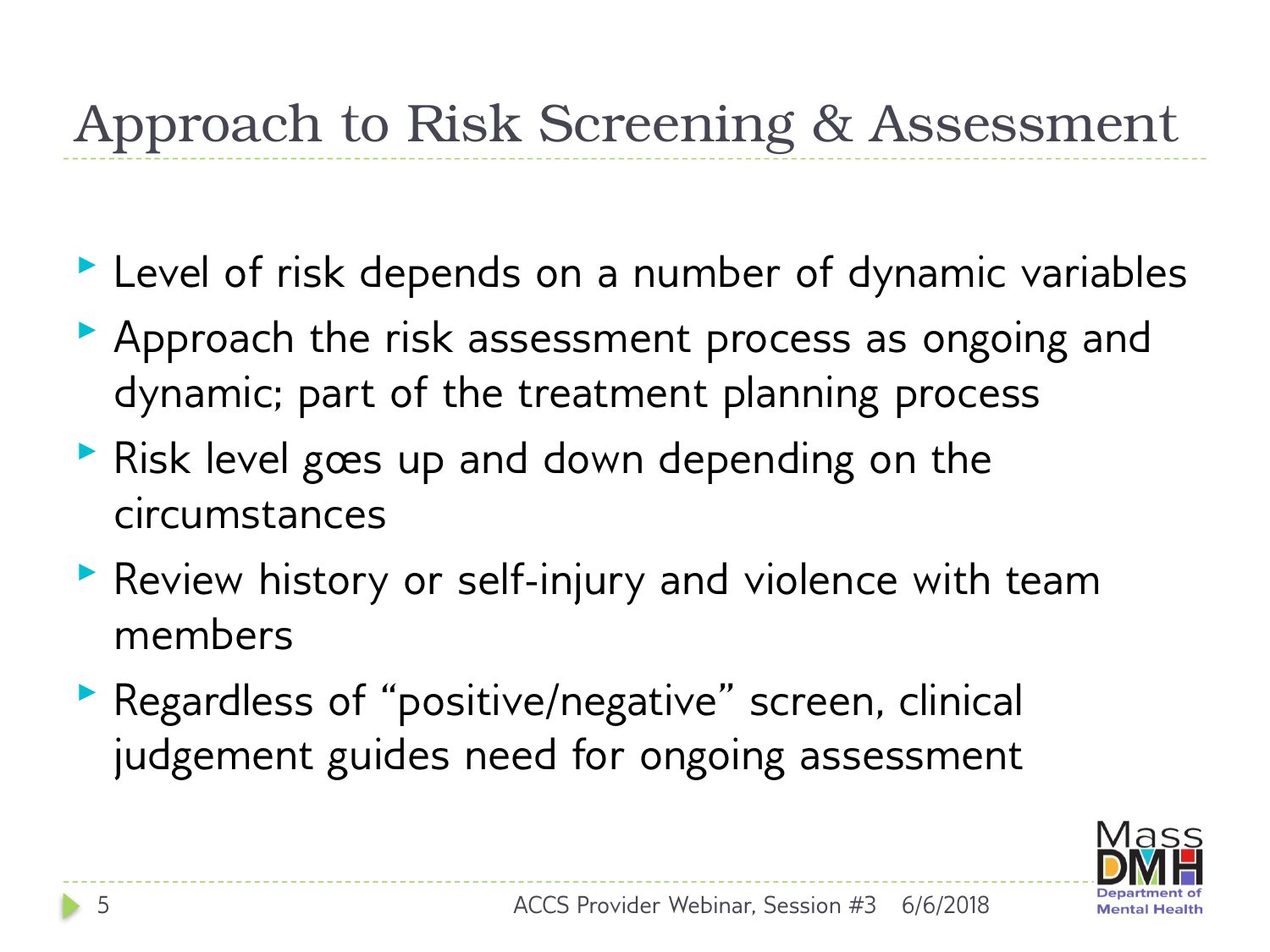

# Approach to Risk Screening & Assessment

Level of risk depends on a number of dynamic variables
Approach the risk assessment process as ongoing and dynamic; part of the treatment planning process
Risk level goes up and down depending on the circumstances
Review history or self-injury and violence with team members
Regardless of “positive/negative” screen, clinical judgement guides need for ongoing assessment

5
ACCS Provider Webinar, Session #3
6/6/2018